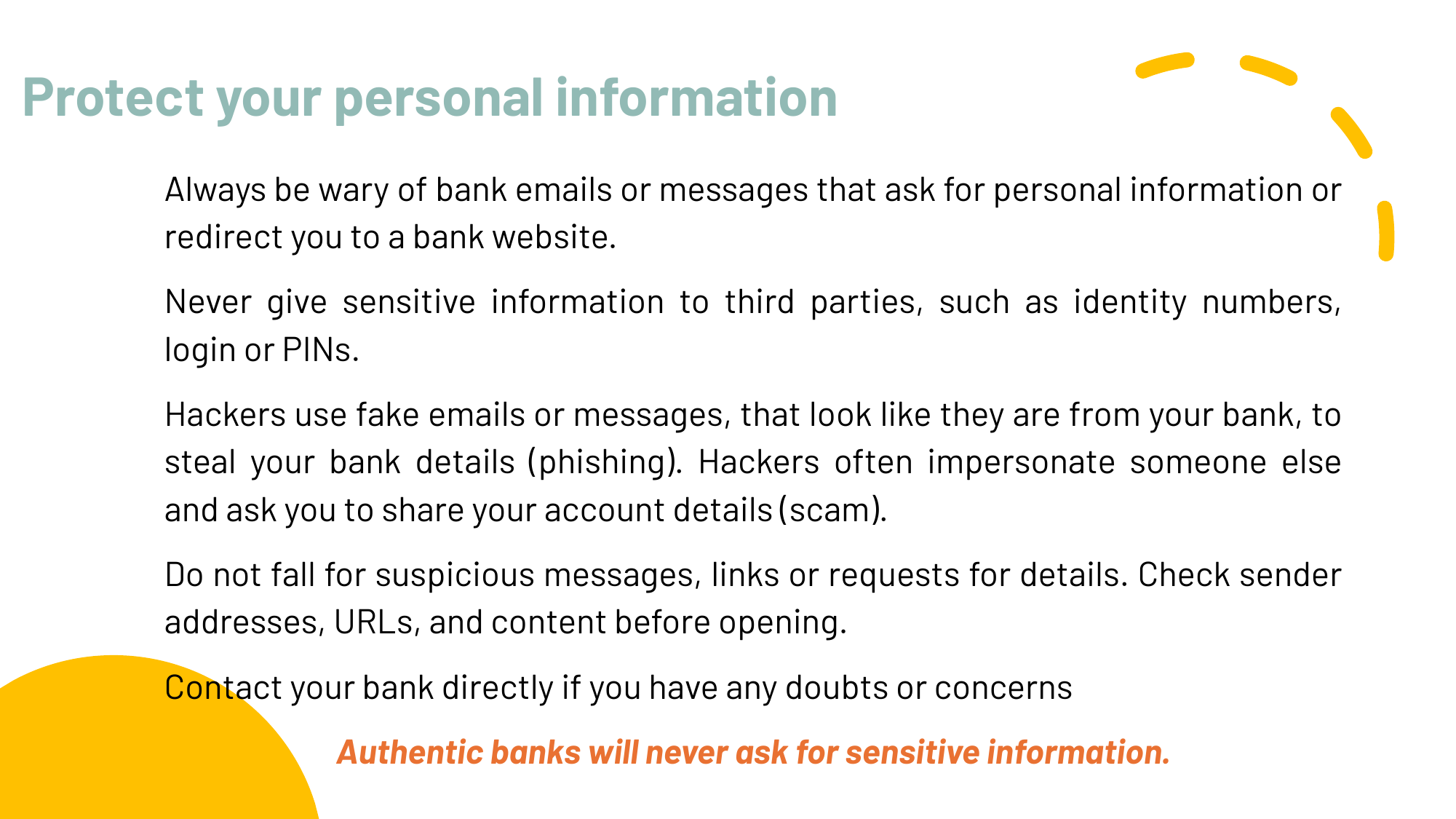

# Protect your personal information

Always be wary of bank emails or messages that ask for personal information or redirect you to a bank website.
Never give sensitive information to third parties, such as identity numbers, login or PINs.
Hackers use fake emails or messages, that look like they are from your bank, to steal your bank details (phishing). Hackers often impersonate someone else and ask you to share your account details (scam).
Do not fall for suspicious messages, links or requests for details. Check sender addresses, URLs, and content before opening.
Contact your bank directly if you have any doubts or concerns
Authentic banks will never ask for sensitive information.